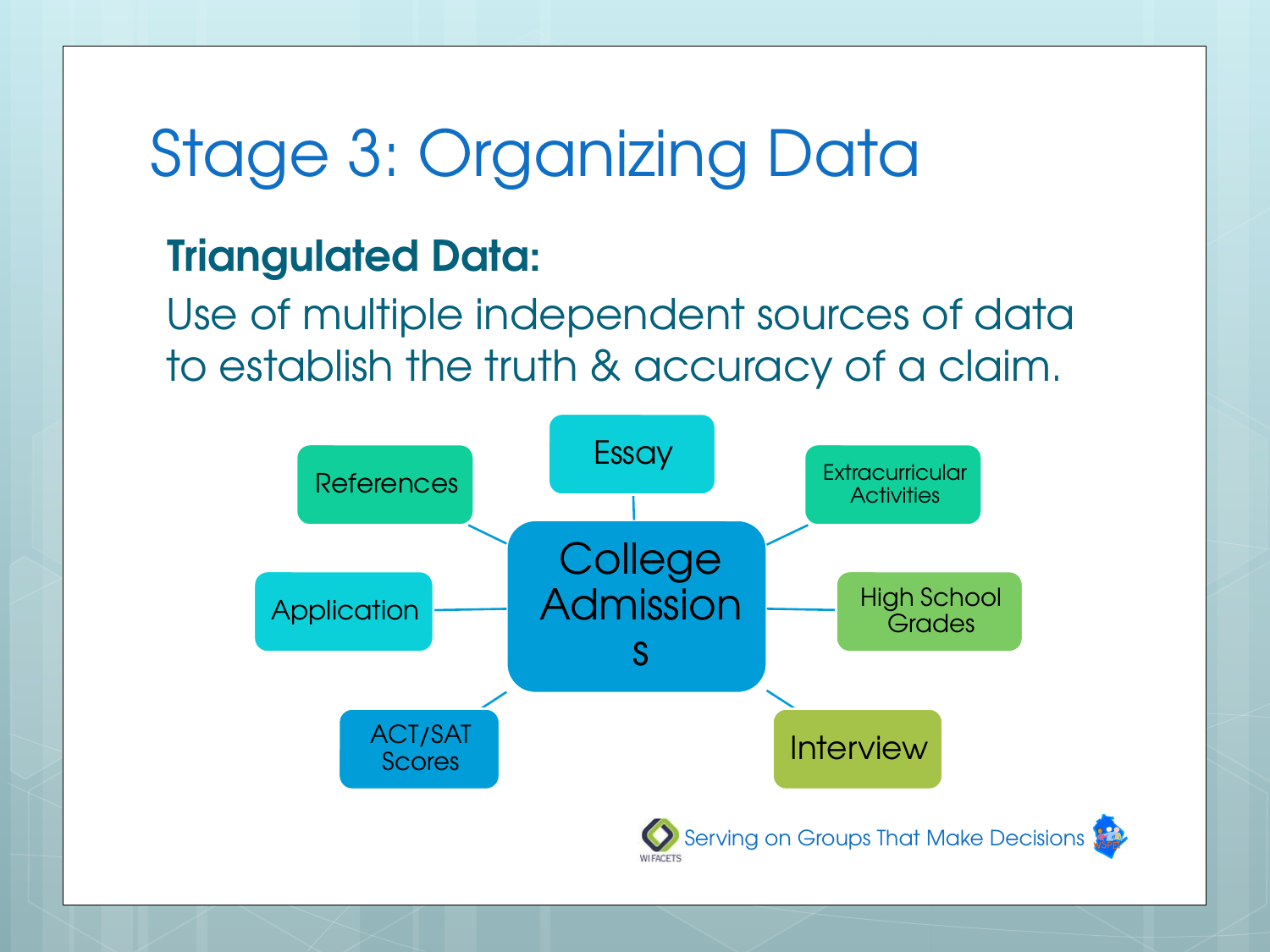

# Stage 3: Organizing Data
Triangulated Data:
Use of multiple independent sources of data to establish the truth & accuracy of a claim.

College Admissions
Essay
Extracurricular Activities
High School Grades
Interview
ACT/SAT Scores
Application
References
Serving on Groups That Make Decisions